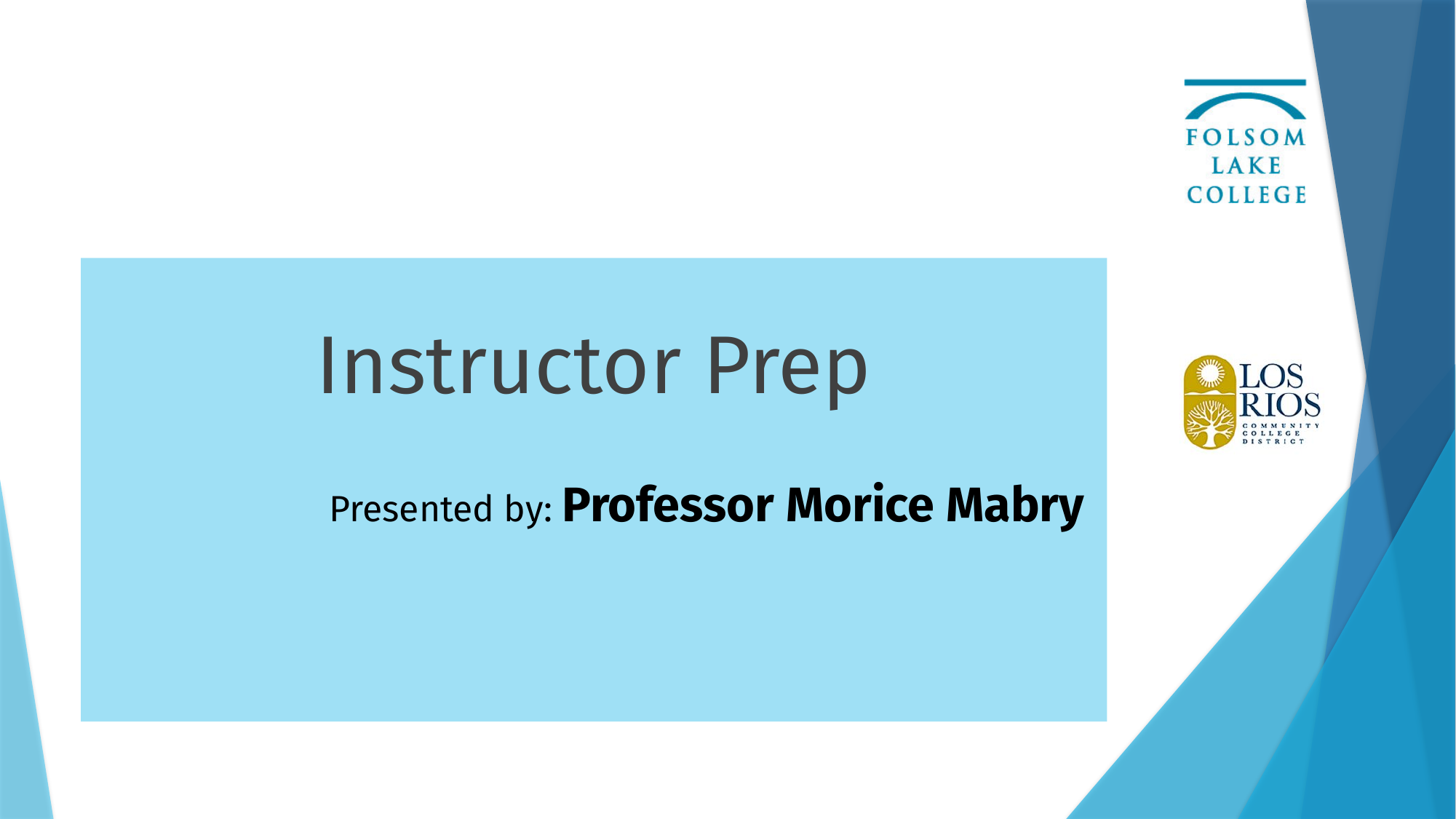

Instructor Prep

 Presented by: Professor Morice Mabry